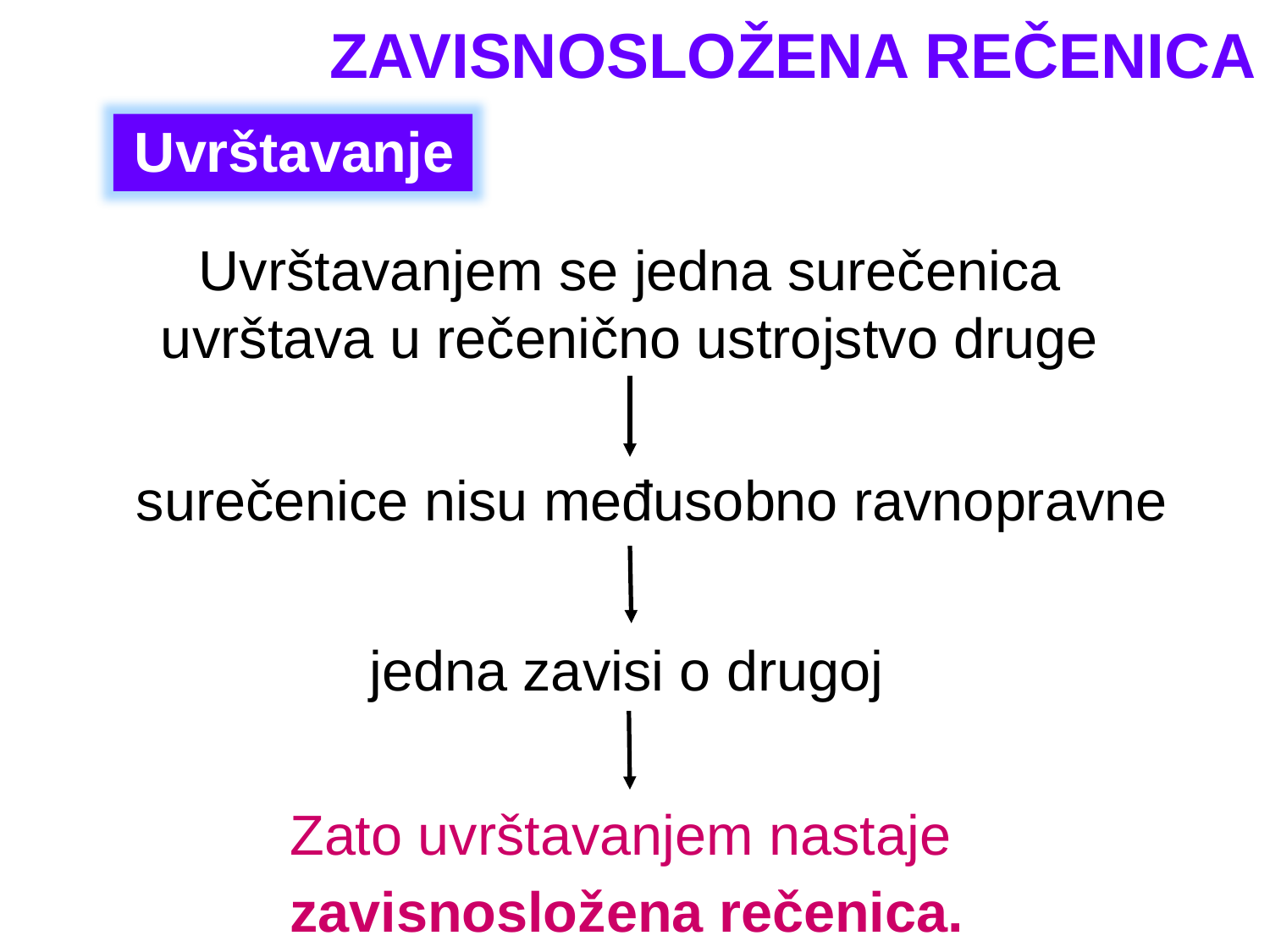

ZAVISNOSLOŽENA REČENICA
Uvrštavanje

Uvrštavanjem se jedna surečenica uvrštava u rečenično ustrojstvo druge
surečenice nisu međusobno ravnopravne
jedna zavisi o drugoj
Zato uvrštavanjem nastaje zavisnosložena rečenica.